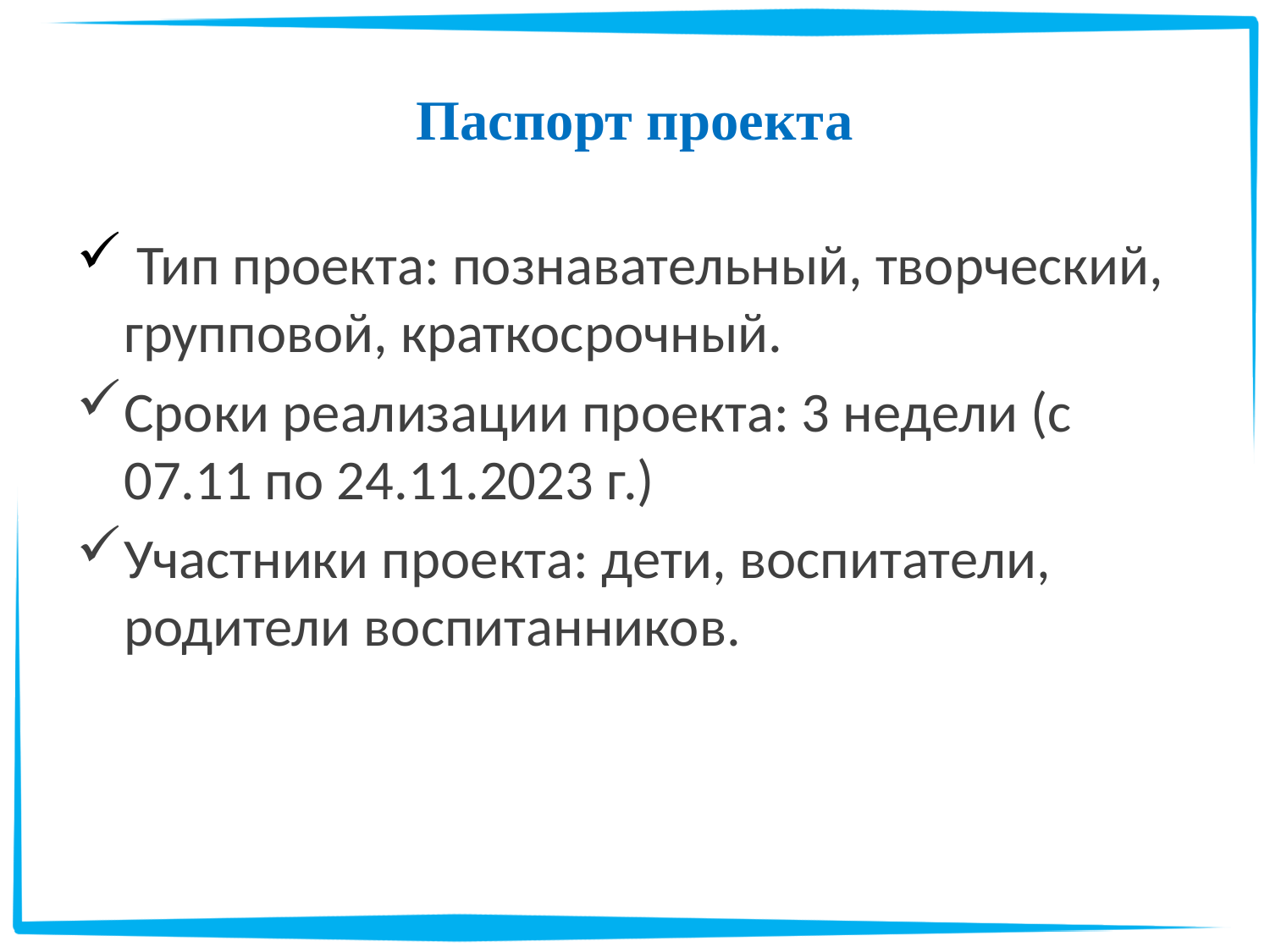

# Паспорт проекта
 Тип проекта: познавательный, творческий, групповой, краткосрочный.
Сроки реализации проекта: 3 недели (с 07.11 по 24.11.2023 г.)
Участники проекта: дети, воспитатели, родители воспитанников.